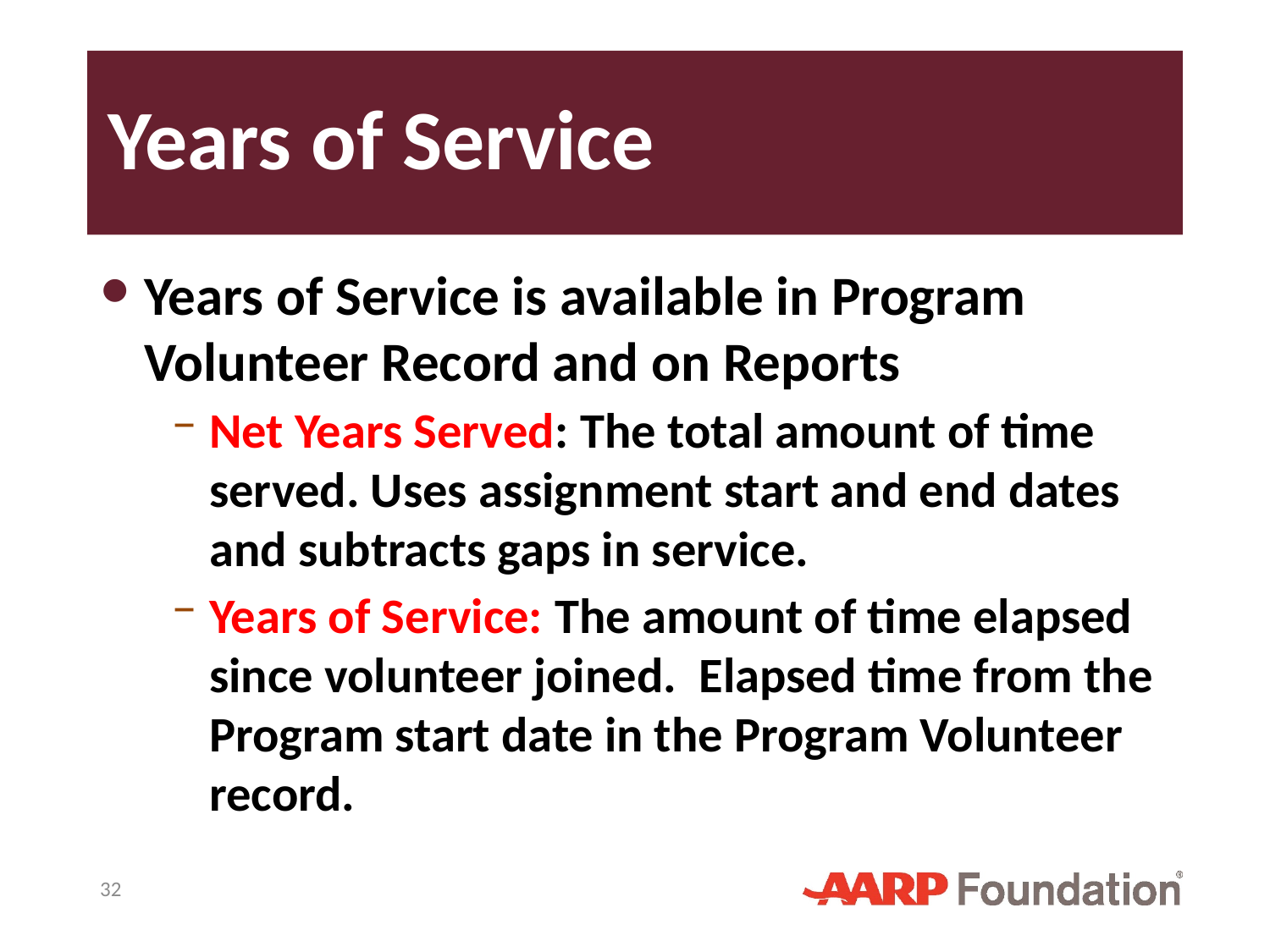

# Years of Service
Years of Service is available in Program Volunteer Record and on Reports
Net Years Served: The total amount of time served. Uses assignment start and end dates and subtracts gaps in service.
Years of Service: The amount of time elapsed since volunteer joined.  Elapsed time from the Program start date in the Program Volunteer record.
32